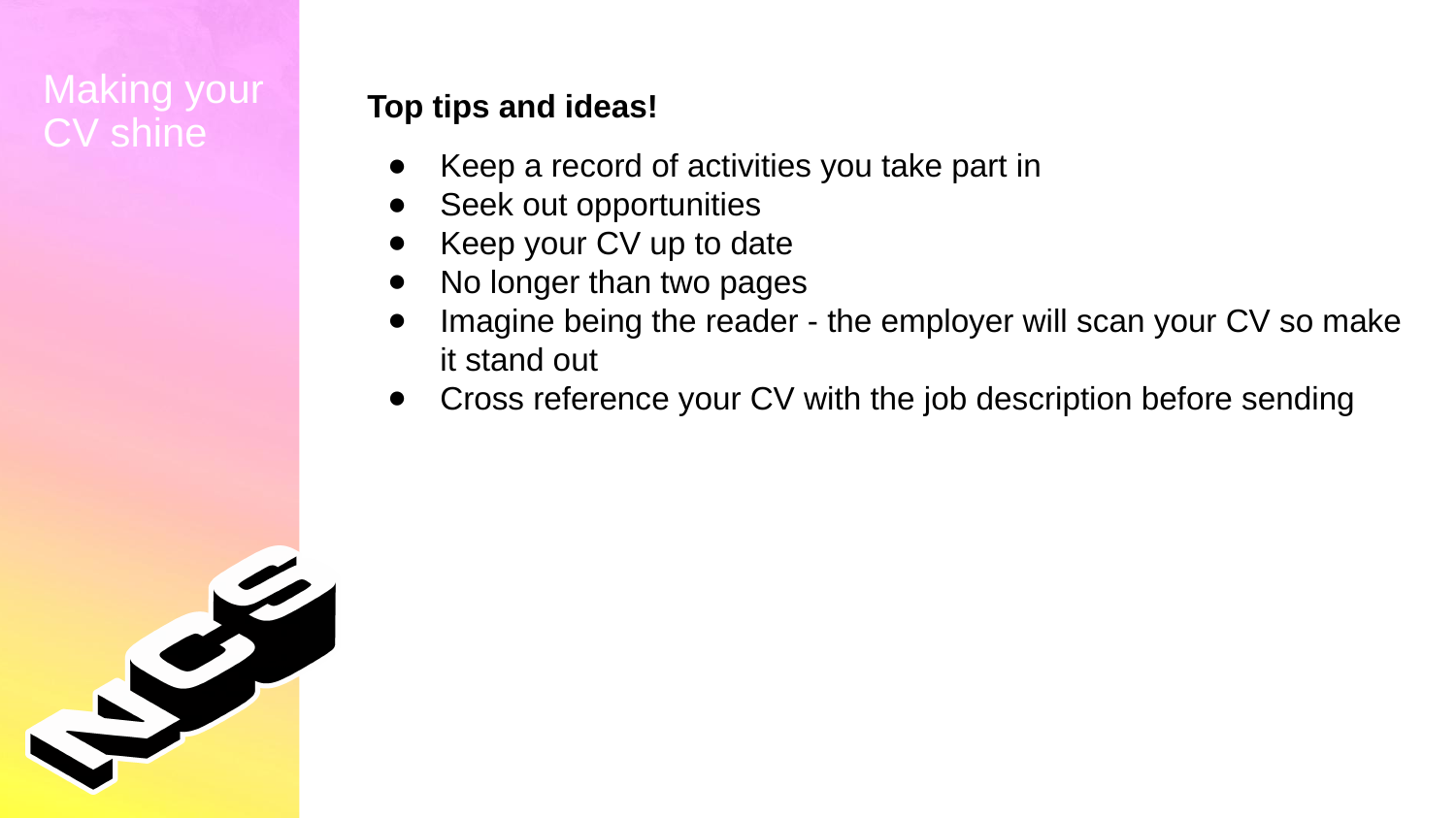

Top tips and ideas!
Making your CV shine
Keep a record of activities you take part in
Seek out opportunities
Keep your CV up to date
No longer than two pages
Imagine being the reader - the employer will scan your CV so make it stand out
Cross reference your CV with the job description before sending